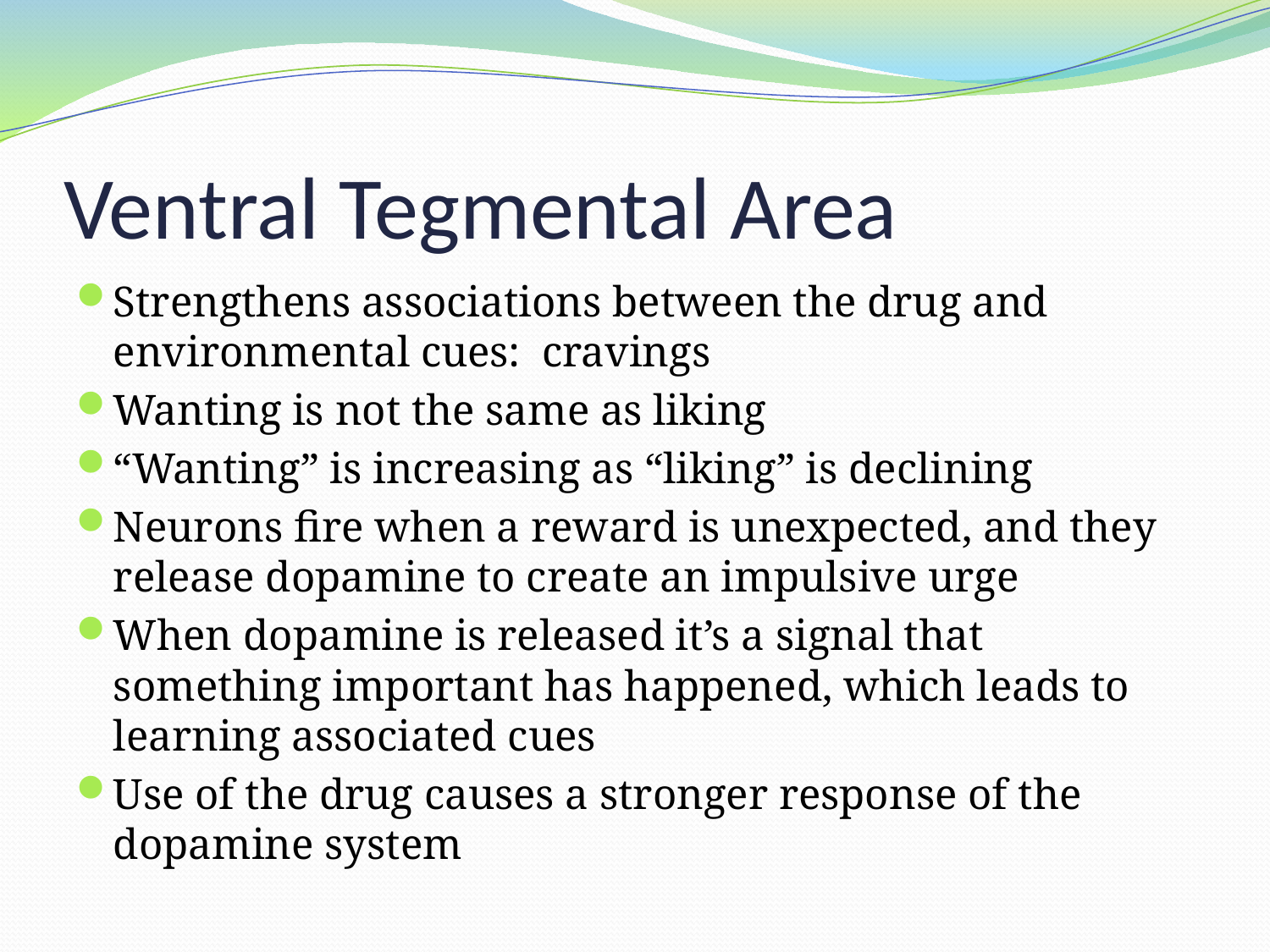

# Ventral Tegmental Area
Strengthens associations between the drug and environmental cues:  cravings
Wanting is not the same as liking
“Wanting” is increasing as “liking” is declining
Neurons fire when a reward is unexpected, and they release dopamine to create an impulsive urge
When dopamine is released it’s a signal that something important has happened, which leads to learning associated cues
Use of the drug causes a stronger response of the dopamine system